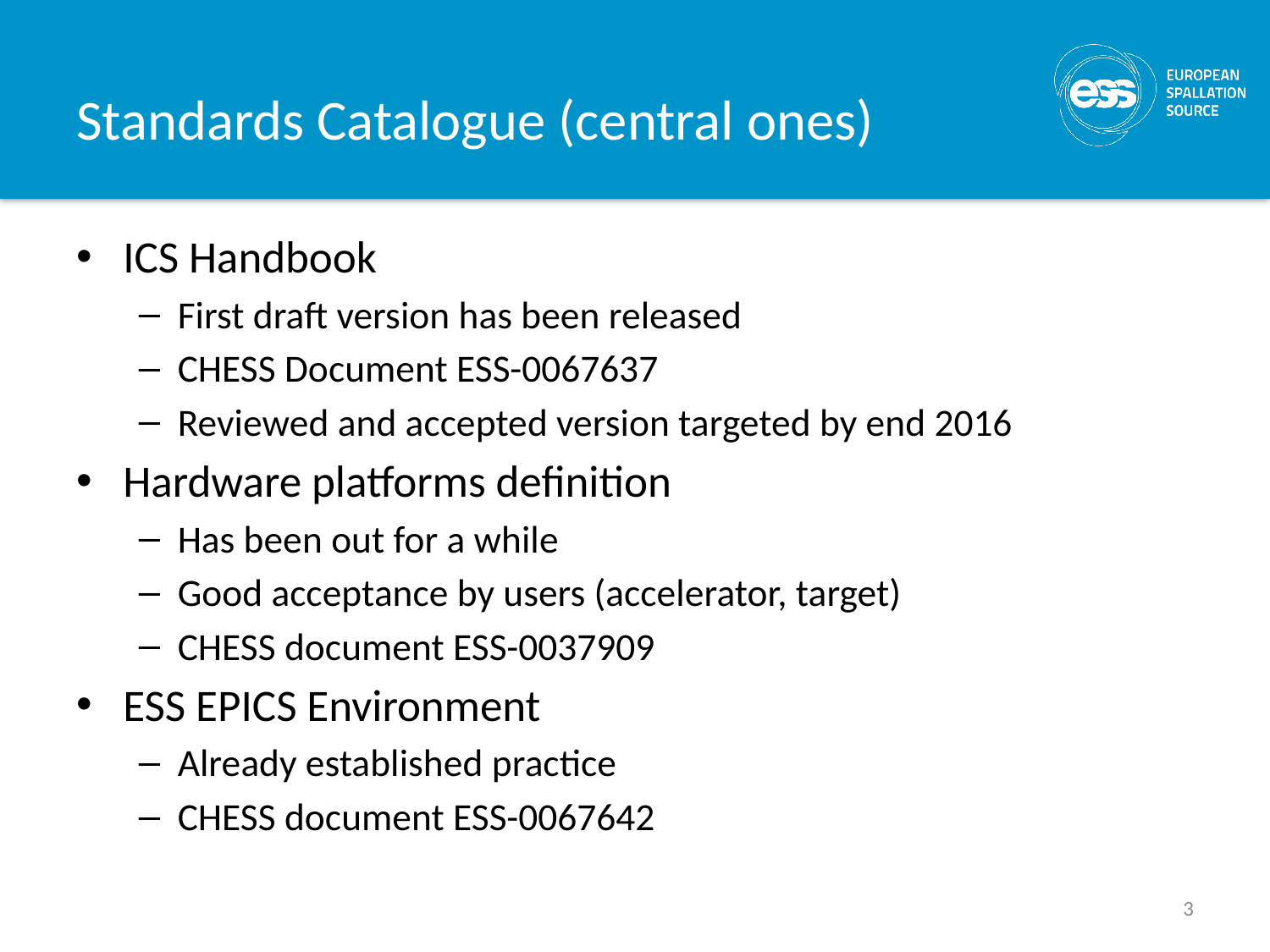

# Standards Catalogue (central ones)
ICS Handbook
First draft version has been released
CHESS Document ESS-0067637
Reviewed and accepted version targeted by end 2016
Hardware platforms definition
Has been out for a while
Good acceptance by users (accelerator, target)
CHESS document ESS-0037909
ESS EPICS Environment
Already established practice
CHESS document ESS-0067642
3